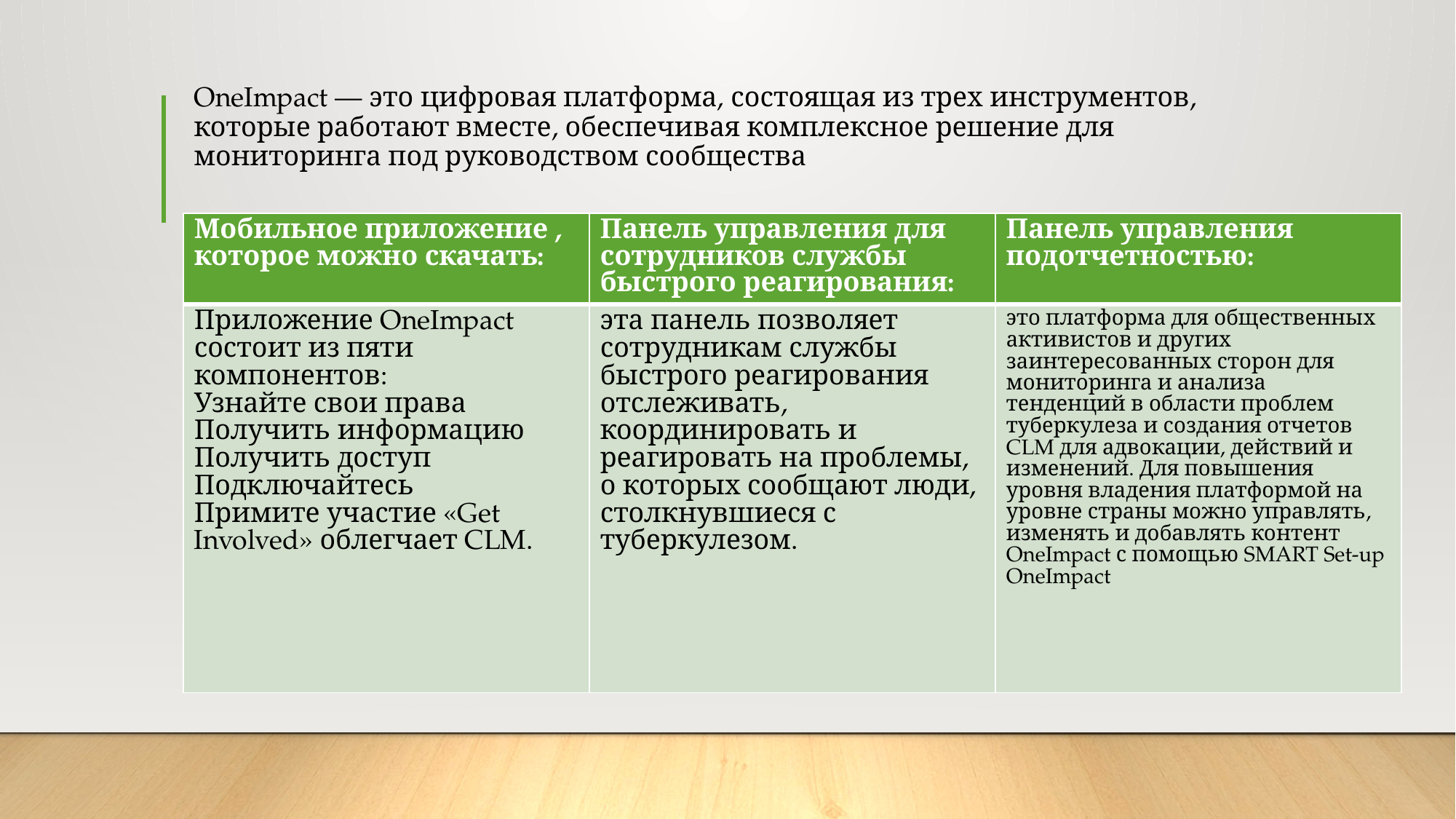

# OneImpact — это цифровая платформа, состоящая из трех инструментов, которые работают вместе, обеспечивая комплексное решение для мониторинга под руководством сообщества
| Мобильное приложение , которое можно скачать: | Панель управления для сотрудников службы быстрого реагирования: | Панель управления подотчетностью: |
| --- | --- | --- |
| Приложение OneImpact состоит из пяти компонентов: Узнайте свои права Получить информацию Получить доступ Подключайтесь Примите участие «Get Involved» облегчает CLM. | эта панель позволяет сотрудникам службы быстрого реагирования отслеживать, координировать и реагировать на проблемы, о которых сообщают люди, столкнувшиеся с туберкулезом. | это платформа для общественных активистов и других заинтересованных сторон для мониторинга и анализа тенденций в области проблем туберкулеза и создания отчетов CLM для адвокации, действий и изменений. Для повышения уровня владения платформой на уровне страны можно управлять, изменять и добавлять контент OneImpact с помощью SMART Set-up OneImpact |